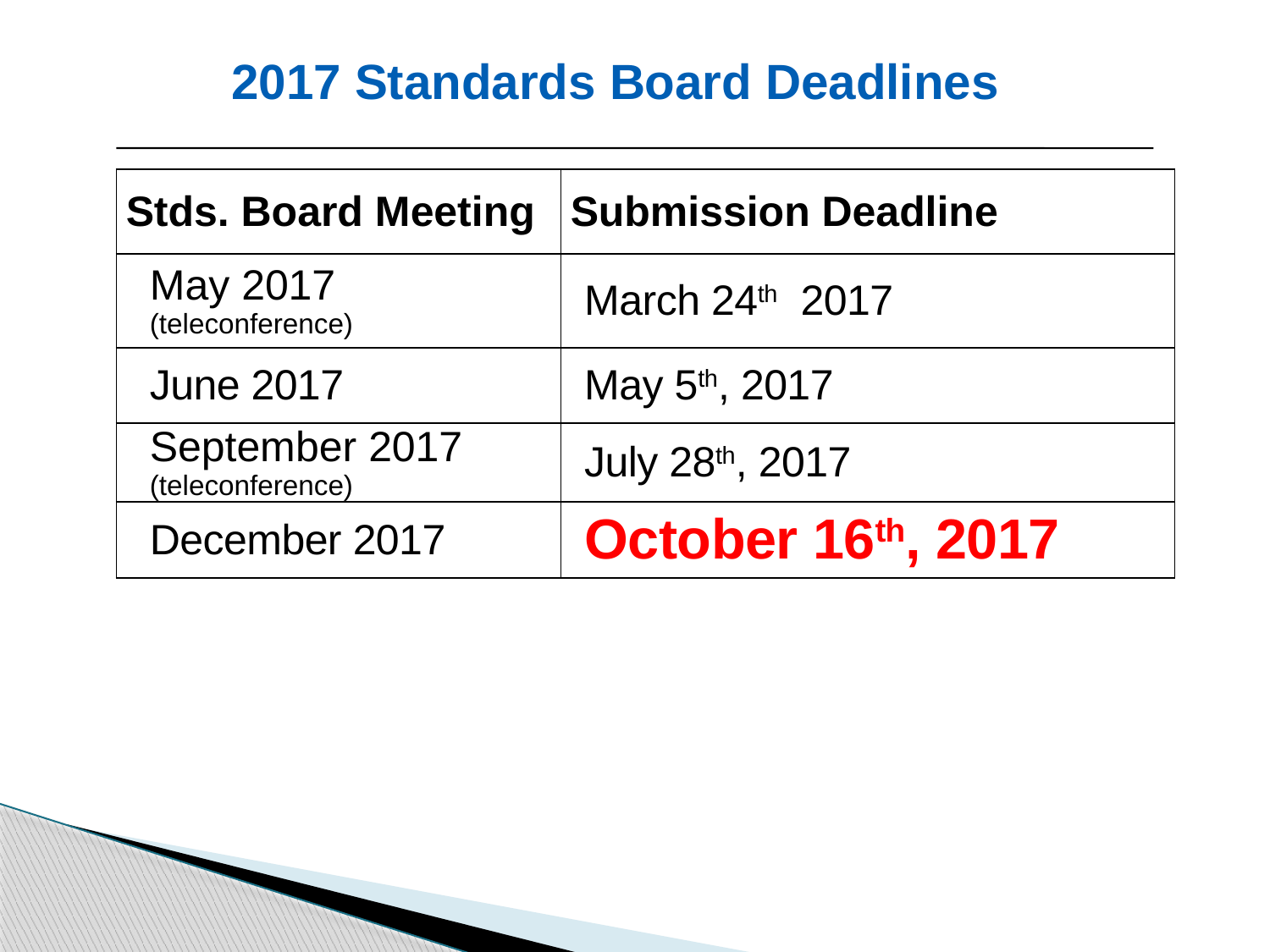

# 2017 Standards Board Deadlines

| Stds. Board Meeting | Submission Deadline |
| --- | --- |
| May 2017 (teleconference) | March 24th 2017 |
| June 2017 | May 5th, 2017 |
| September 2017 (teleconference) | July 28th, 2017 |
| December 2017 | October 16th, 2017 |